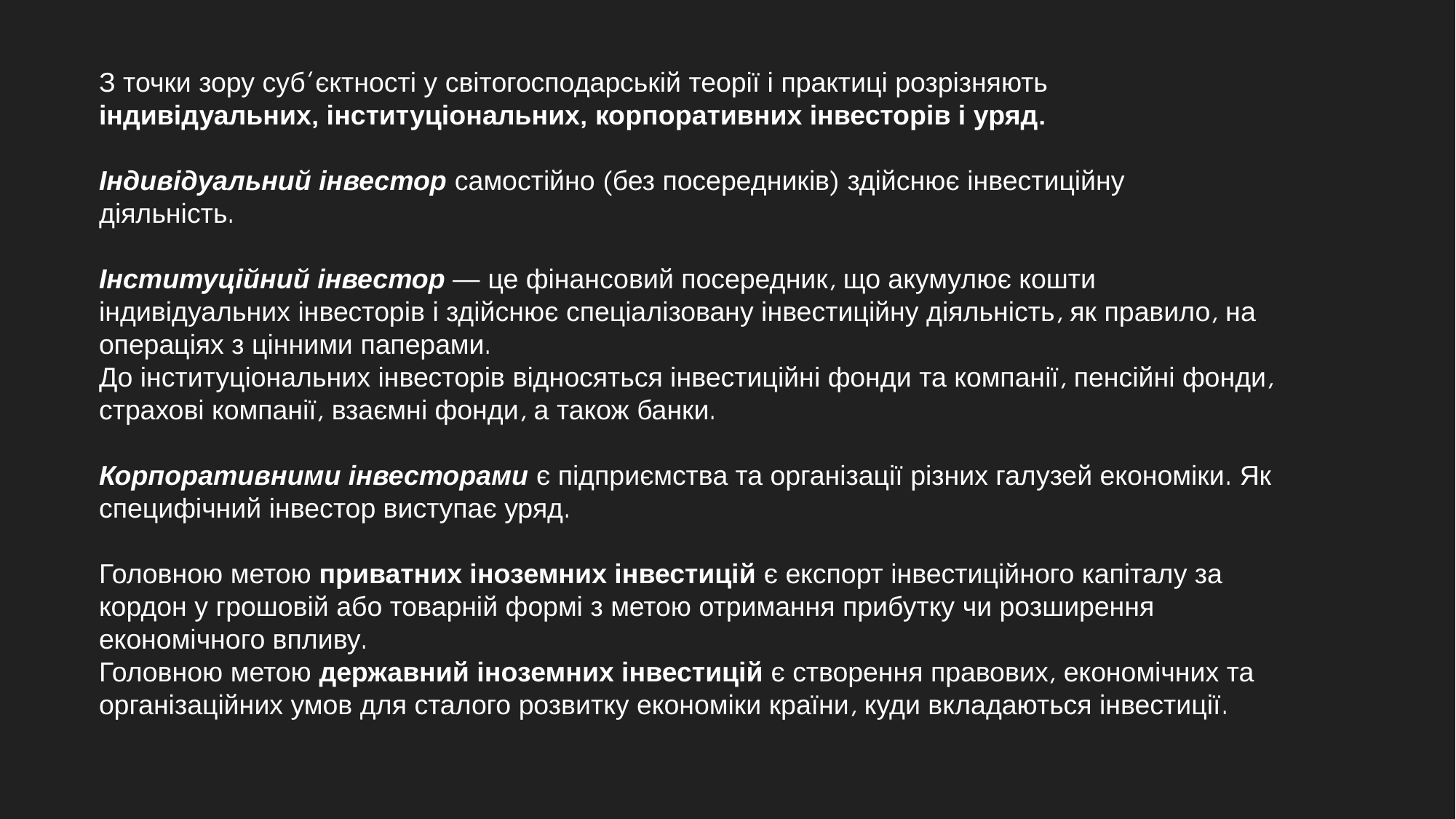

З точки зору суб’єктності у світогосподарській теорії і практиці розрізняють
індивідуальних, інституціональних, корпоративних інвесторів і уряд.

Індивідуальний інвестор самостійно (без посередників) здійснює інвестиційну
діяльність.

Інституційний інвестор — це фінансовий посередник, що акумулює кошти
індивідуальних інвесторів і здійснює спеціалізовану інвестиційну діяльність, як правило, на
операціях з цінними паперами.
До інституціональних інвесторів відносяться інвестиційні фонди та компанії, пенсійні фонди, страхові компанії, взаємні фонди, а також банки.

Корпоративними інвесторами є підприємства та організації різних галузей економіки. Як
специфічний інвестор виступає уряд.

Головною метою приватних іноземних інвестицій є експорт інвестиційного капіталу за
кордон у грошовій або товарній формі з метою отримання прибутку чи розширення
економічного впливу.
Головною метою державний іноземних інвестицій є створення правових, економічних та
організаційних умов для сталого розвитку економіки країни, куди вкладаються інвестиції.